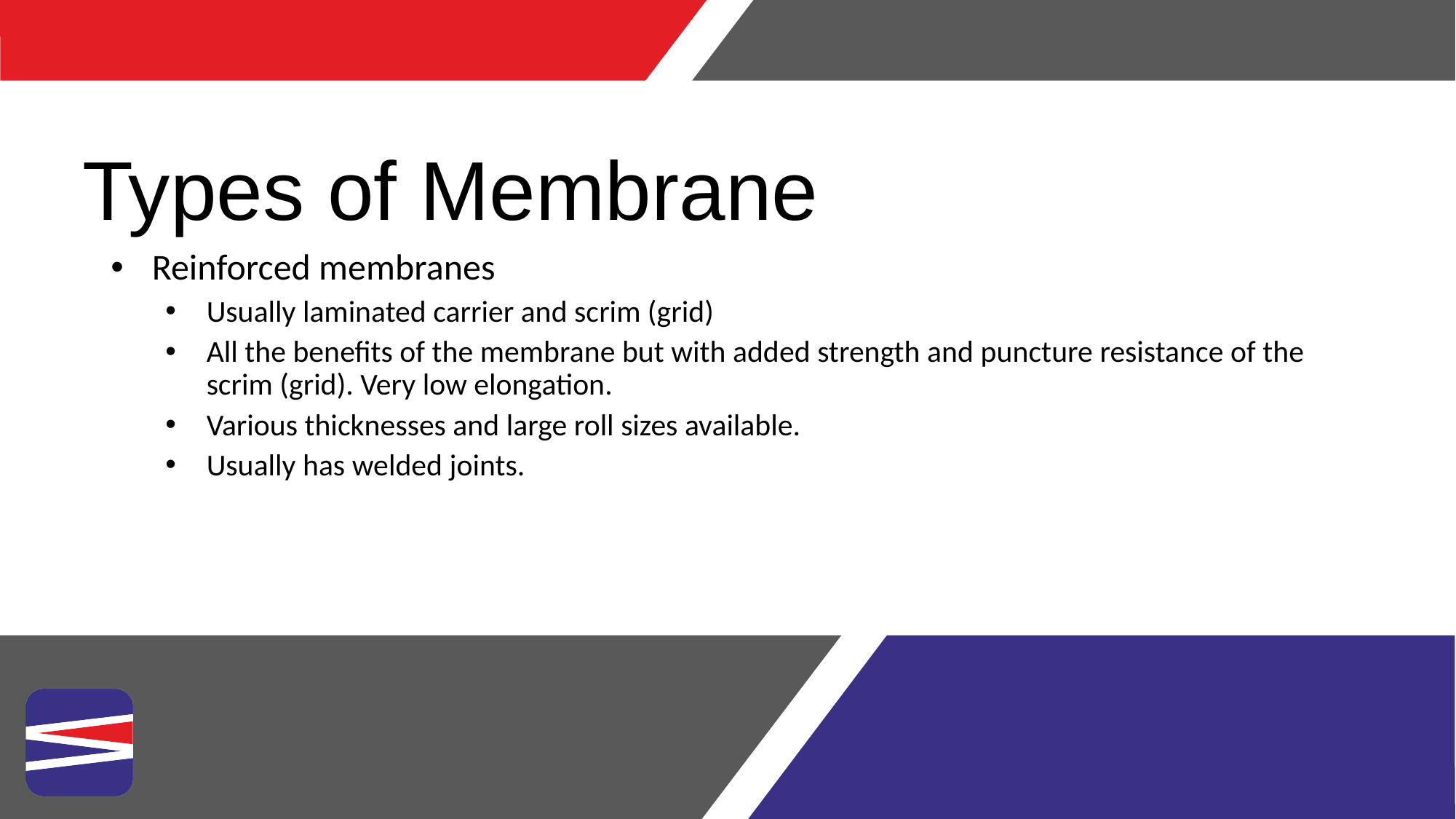

Types of Membrane
Reinforced membranes
Usually laminated carrier and scrim (grid)
All the benefits of the membrane but with added strength and puncture resistance of the scrim (grid). Very low elongation.
Various thicknesses and large roll sizes available.
Usually has welded joints.